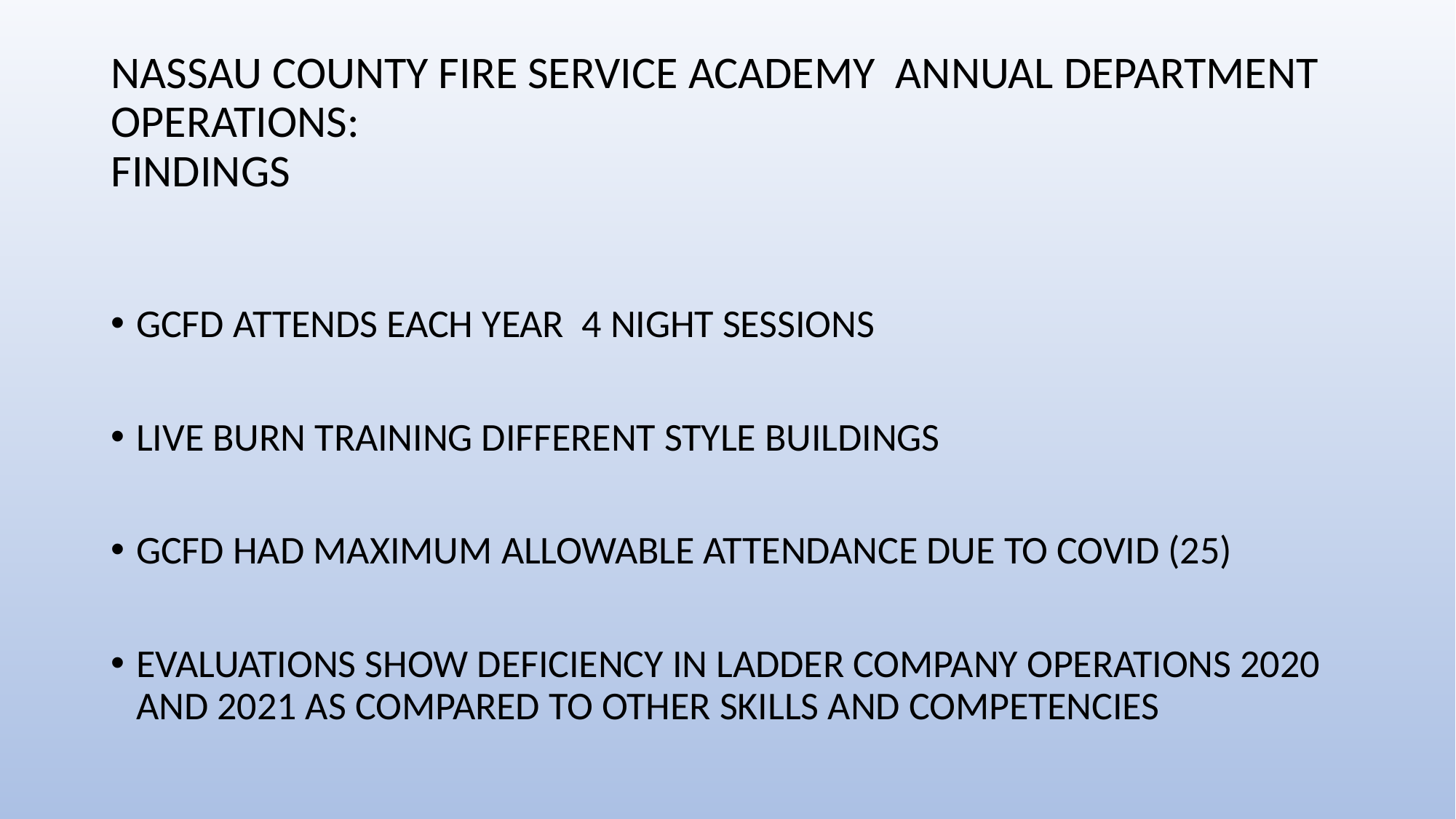

# NASSAU COUNTY FIRE SERVICE ACADEMY  ANNUAL DEPARTMENT OPERATIONS: FINDINGS
GCFD ATTENDS EACH YEAR  4 NIGHT SESSIONS

LIVE BURN TRAINING DIFFERENT STYLE BUILDINGS

GCFD HAD MAXIMUM ALLOWABLE ATTENDANCE DUE TO COVID (25)

EVALUATIONS SHOW DEFICIENCY IN LADDER COMPANY OPERATIONS 2020 AND 2021 AS COMPARED TO OTHER SKILLS AND COMPETENCIES